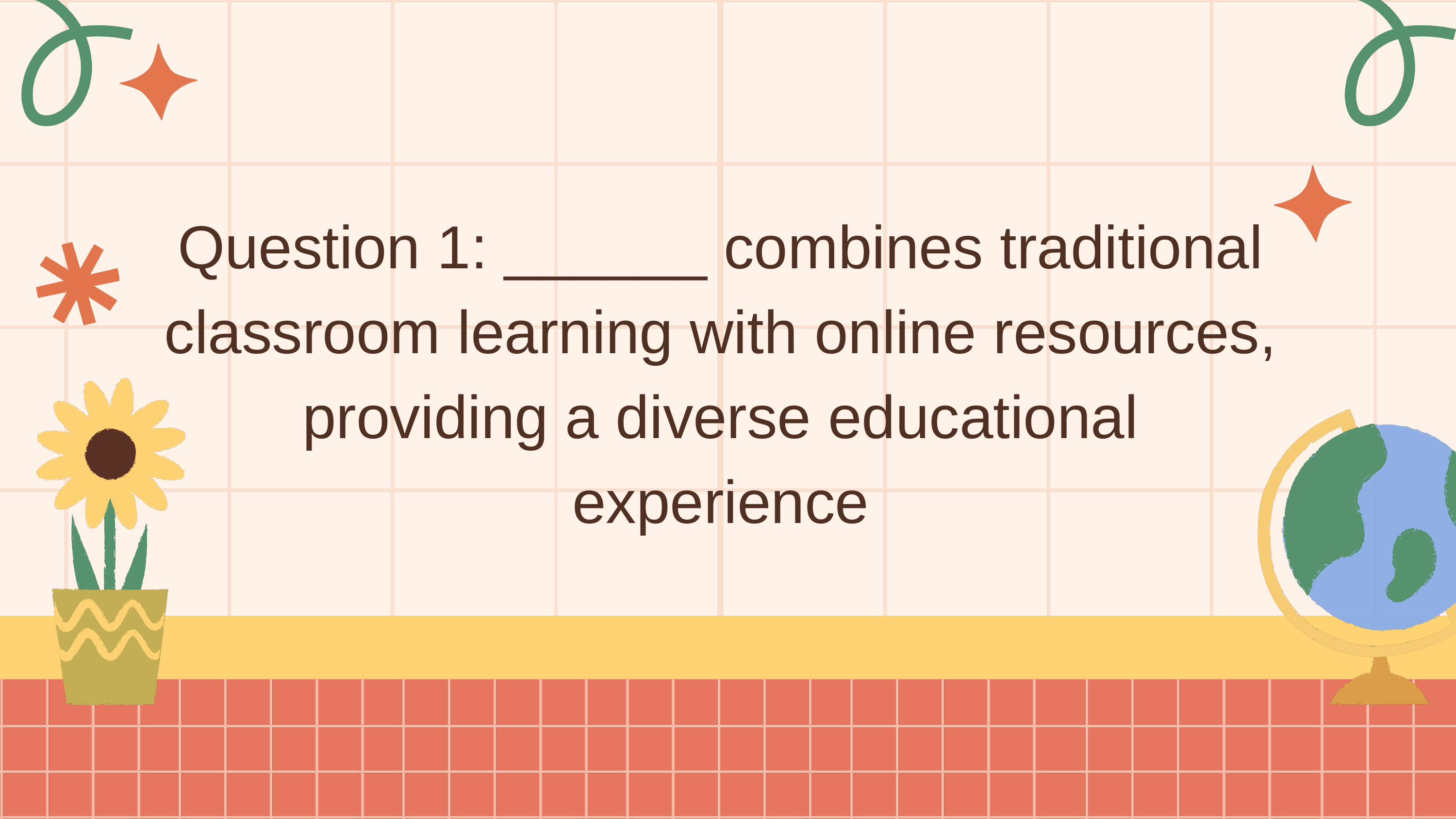

Question 1: ______ combines traditional classroom learning with online resources, providing a diverse educational experience